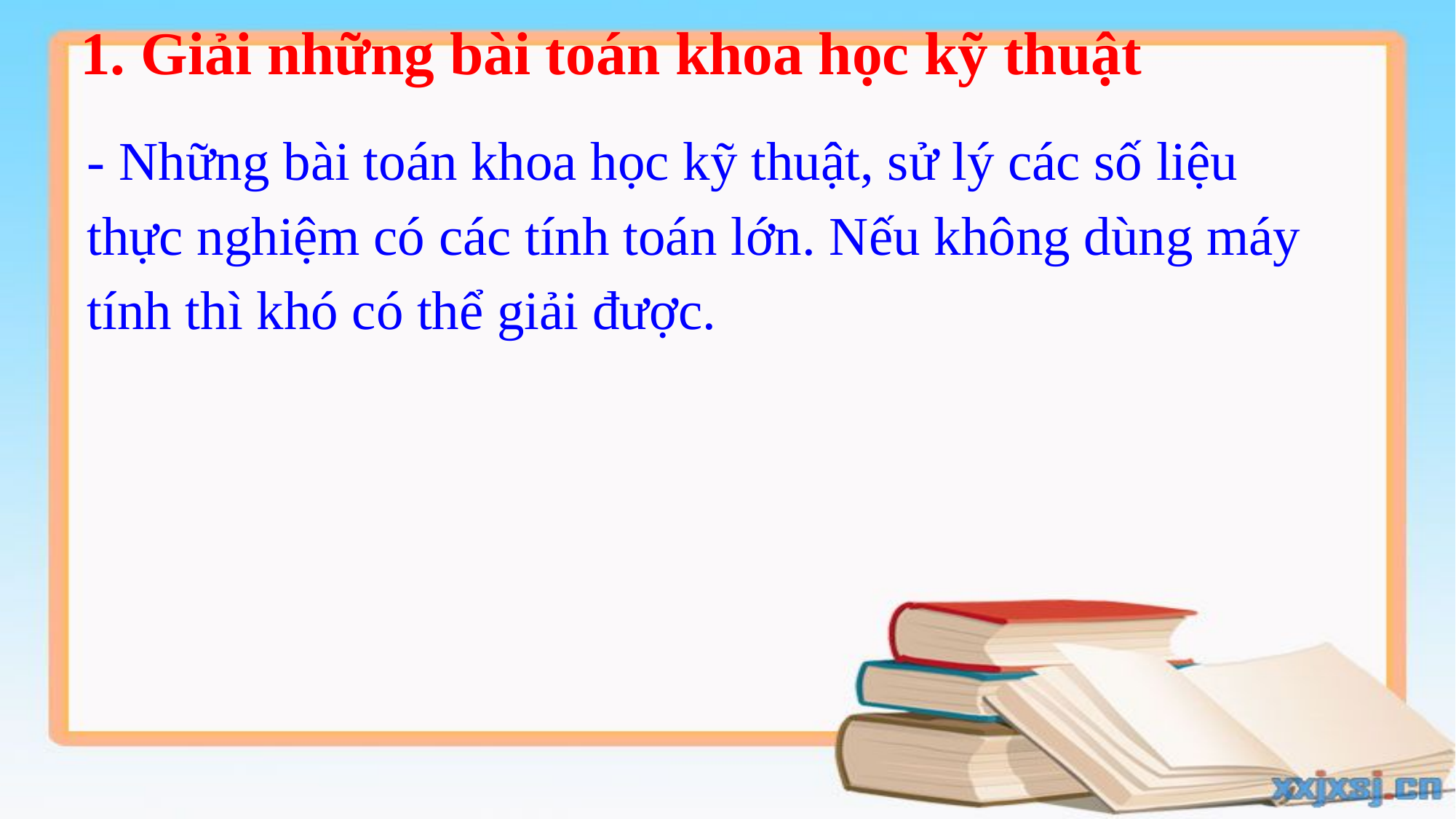

1. Giải những bài toán khoa học kỹ thuật
- Những bài toán khoa học kỹ thuật, sử lý các số liệu thực nghiệm có các tính toán lớn. Nếu không dùng máy tính thì khó có thể giải được.